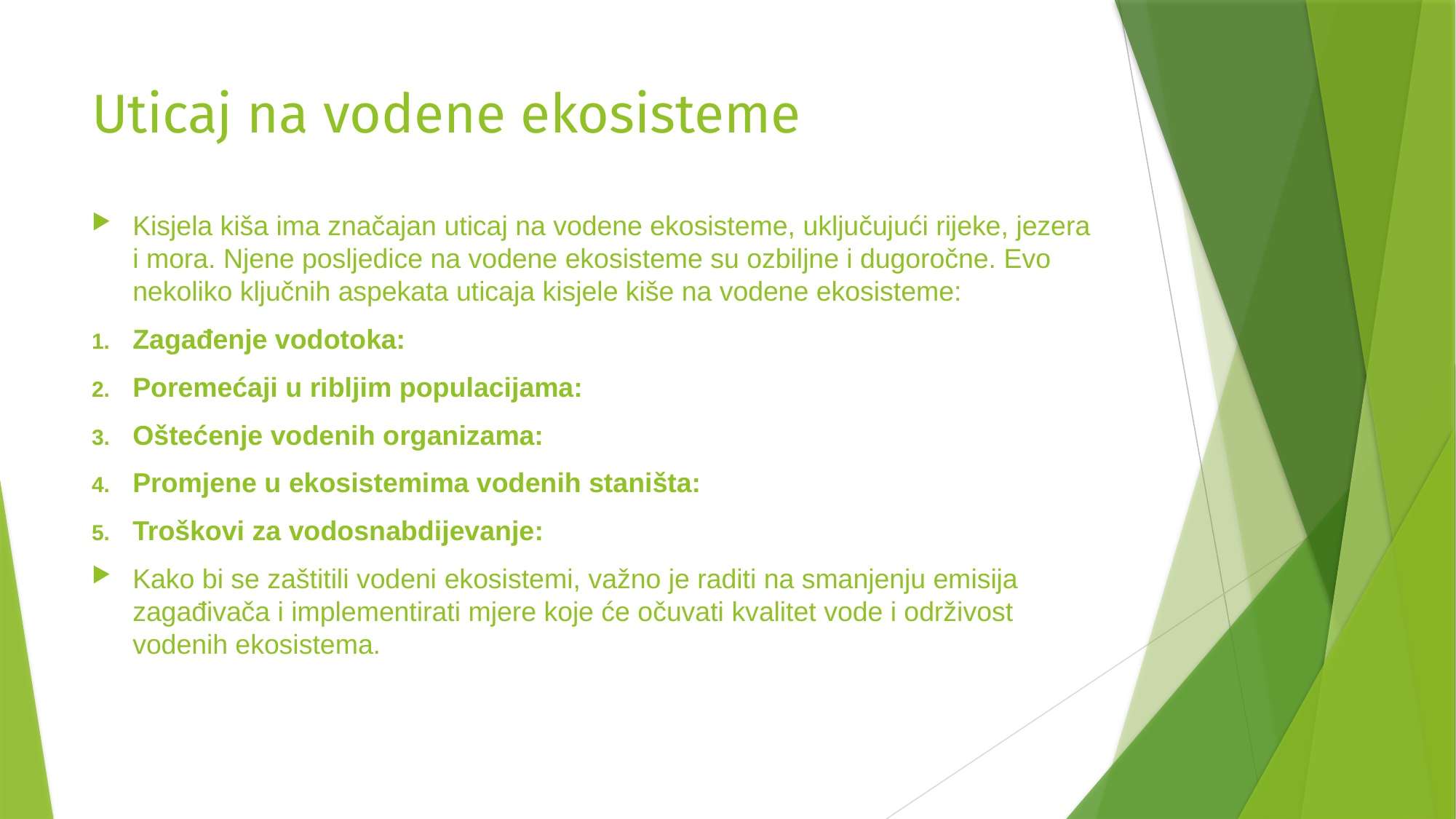

# Uticaj na vodene ekosisteme
Kisjela kiša ima značajan uticaj na vodene ekosisteme, uključujući rijeke, jezera i mora. Njene posljedice na vodene ekosisteme su ozbiljne i dugoročne. Evo nekoliko ključnih aspekata uticaja kisjele kiše na vodene ekosisteme:
Zagađenje vodotoka:
Poremećaji u ribljim populacijama:
Oštećenje vodenih organizama:
Promjene u ekosistemima vodenih staništa:
Troškovi za vodosnabdijevanje:
Kako bi se zaštitili vodeni ekosistemi, važno je raditi na smanjenju emisija zagađivača i implementirati mjere koje će očuvati kvalitet vode i održivost vodenih ekosistema.